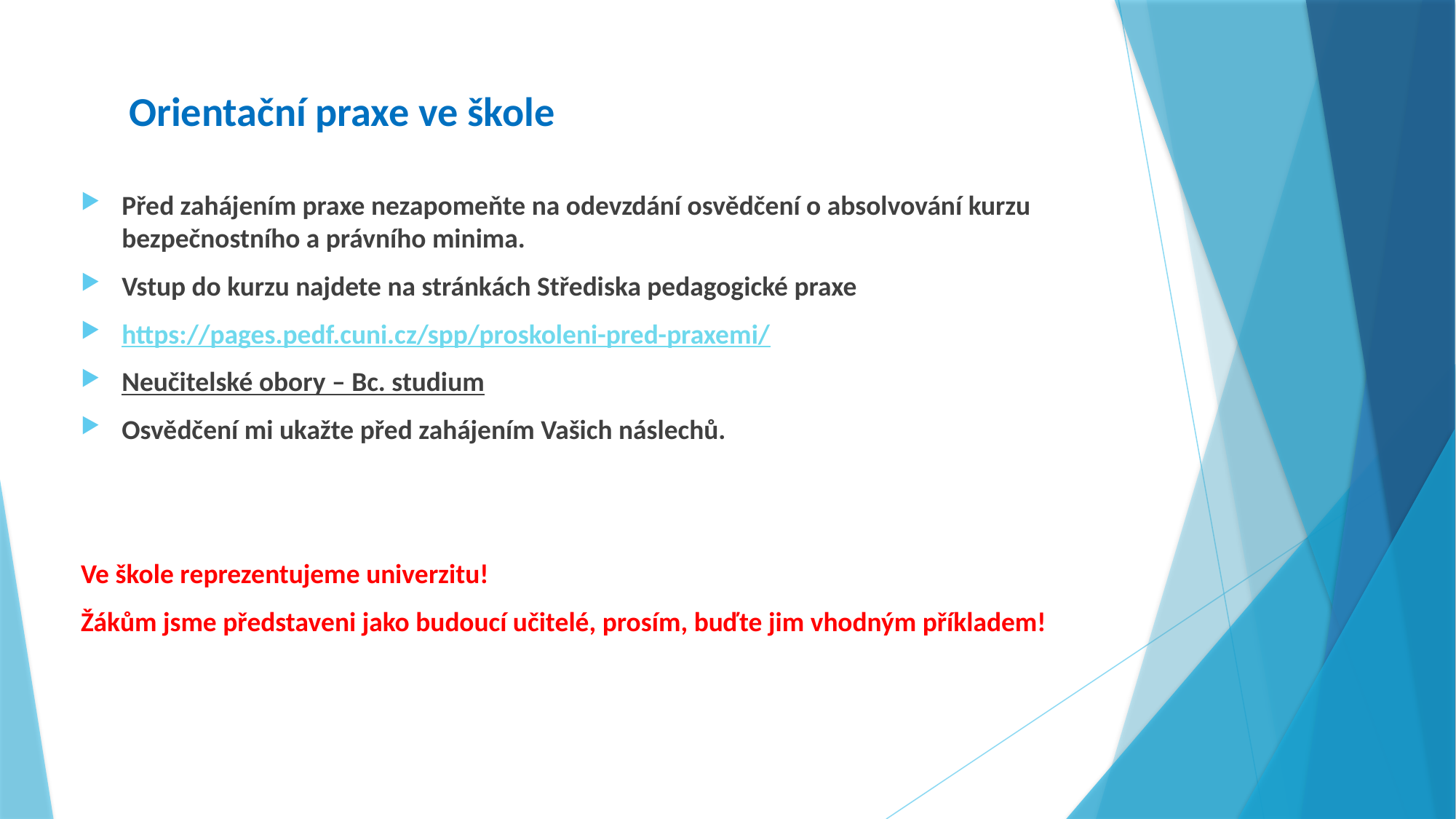

# Orientační praxe ve škole
Před zahájením praxe nezapomeňte na odevzdání osvědčení o absolvování kurzu bezpečnostního a právního minima.
Vstup do kurzu najdete na stránkách Střediska pedagogické praxe
https://pages.pedf.cuni.cz/spp/proskoleni-pred-praxemi/
Neučitelské obory – Bc. studium
Osvědčení mi ukažte před zahájením Vašich náslechů.

Ve škole reprezentujeme univerzitu!
Žákům jsme představeni jako budoucí učitelé, prosím, buďte jim vhodným příkladem!